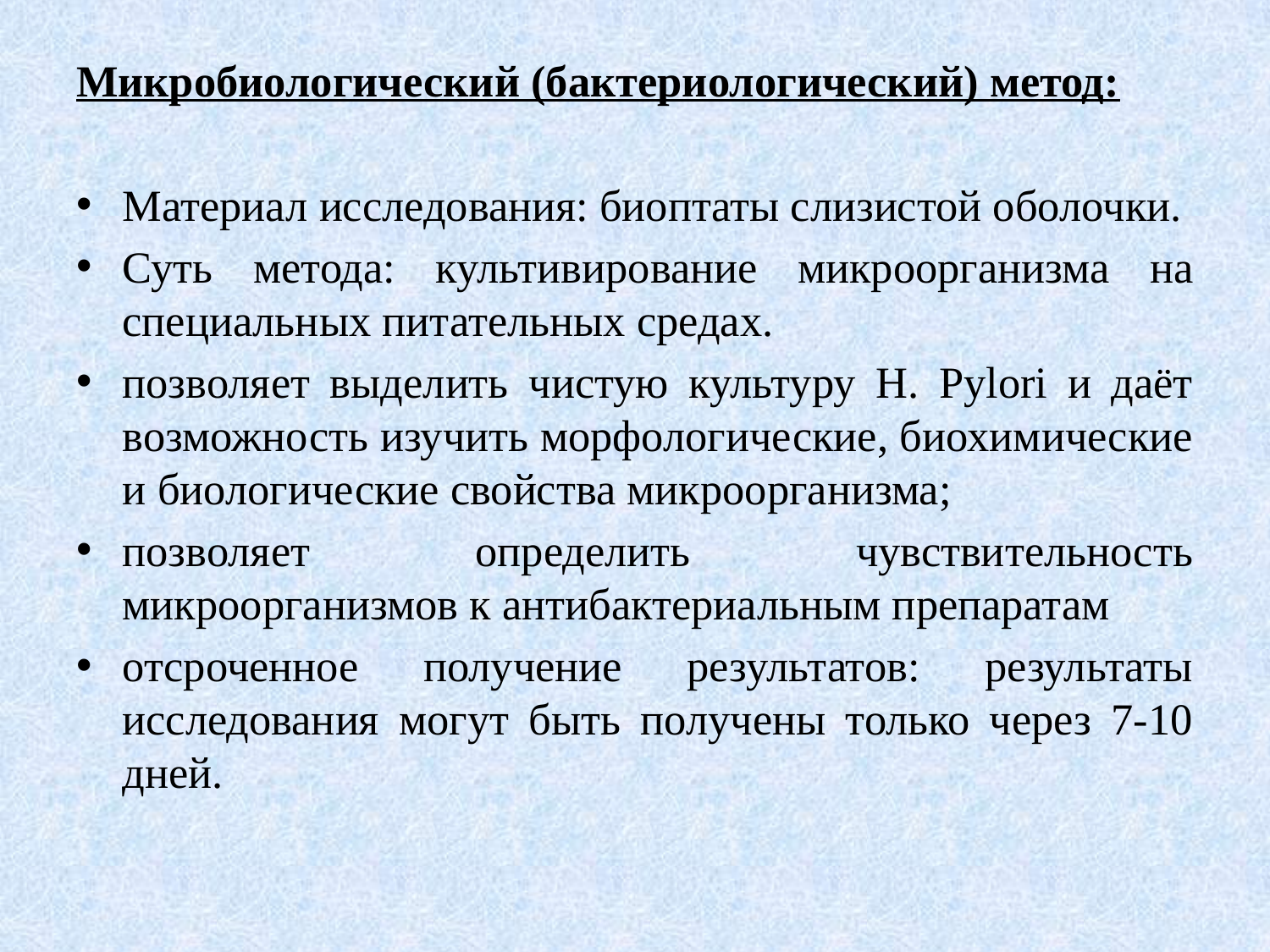

Микробиологический (бактериологический) метод:

Материал исследования: биоптаты слизистой оболочки.
Суть метода: культивирование микроорганизма на специальных питательных средах.
позволяет выделить чистую культуру H. Pylori и даёт возможность изучить морфологические, биохимические и биологические свойства микроорганизма;
позволяет определить чувствительность микроорганизмов к антибактериальным препаратам
отсроченное получение результатов: результаты исследования могут быть получены только через 7-10 дней.